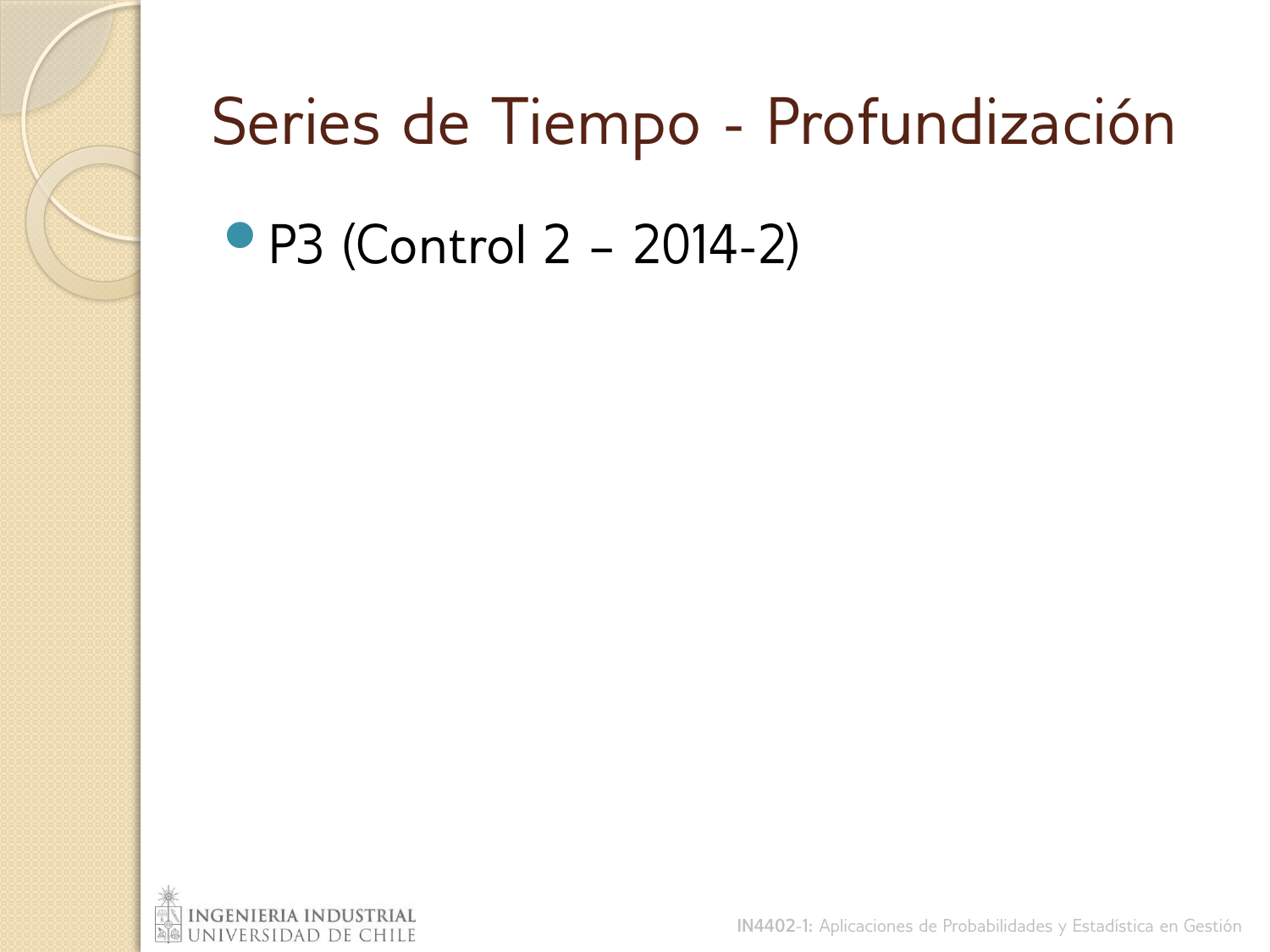

# Series de Tiempo - Profundización
P3 (Control 2 – 2014-2)